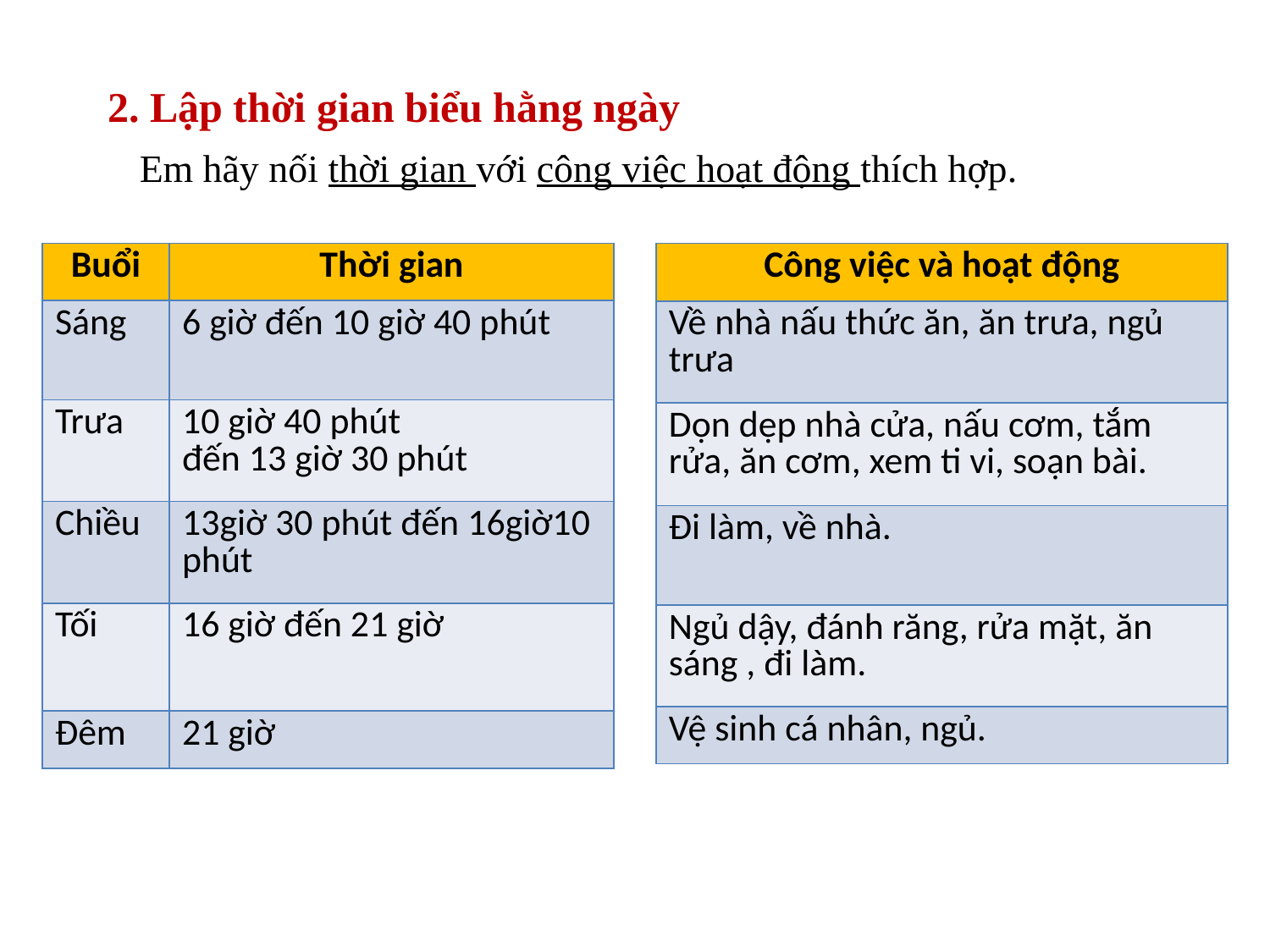

2. Lập thời gian biểu hằng ngày
Em hãy nối thời gian với công việc hoạt động thích hợp.
| Buổi | Thời gian |
| --- | --- |
| Sáng | 6 giờ đến 10 giờ 40 phút |
| Trưa | 10 giờ 40 phút đến 13 giờ 30 phút |
| Chiều | 13giờ 30 phút đến 16giờ10 phút |
| Tối | 16 giờ đến 21 giờ |
| Đêm | 21 giờ |
| Công việc và hoạt động |
| --- |
| Về nhà nấu thức ăn, ăn trưa, ngủ trưa |
| Dọn dẹp nhà cửa, nấu cơm, tắm rửa, ăn cơm, xem ti vi, soạn bài. |
| Đi làm, về nhà. |
| Ngủ dậy, đánh răng, rửa mặt, ăn sáng , đi làm. |
| Vệ sinh cá nhân, ngủ. |